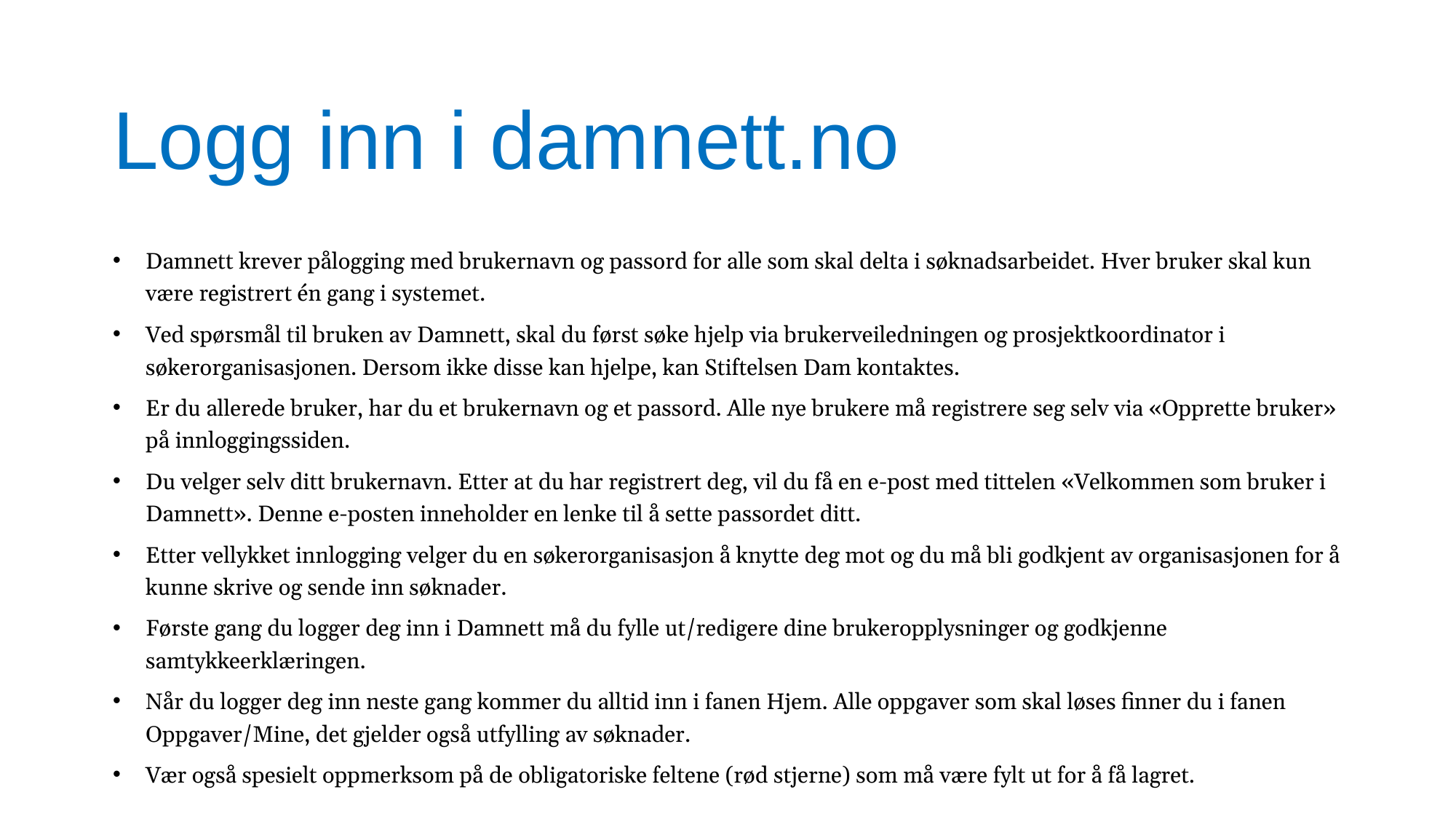

# Logg inn i damnett.no

Damnett krever pålogging med brukernavn og passord for alle som skal delta i søknadsarbeidet. Hver bruker skal kun være registrert én gang i systemet.
Ved spørsmål til bruken av Damnett, skal du først søke hjelp via brukerveiledningen og prosjektkoordinator i søkerorganisasjonen. Dersom ikke disse kan hjelpe, kan Stiftelsen Dam kontaktes.
Er du allerede bruker, har du et brukernavn og et passord. Alle nye brukere må registrere seg selv via «Opprette bruker» på innloggingssiden.
Du velger selv ditt brukernavn. Etter at du har registrert deg, vil du få en e-post med tittelen «Velkommen som bruker i Damnett». Denne e-posten inneholder en lenke til å sette passordet ditt.
Etter vellykket innlogging velger du en søkerorganisasjon å knytte deg mot og du må bli godkjent av organisasjonen for å kunne skrive og sende inn søknader.
Første gang du logger deg inn i Damnett må du fylle ut/redigere dine brukeropplysninger og godkjenne samtykkeerklæringen.
Når du logger deg inn neste gang kommer du alltid inn i fanen Hjem. Alle oppgaver som skal løses finner du i fanen Oppgaver/Mine, det gjelder også utfylling av søknader.
Vær også spesielt oppmerksom på de obligatoriske feltene (rød stjerne) som må være fylt ut for å få lagret.